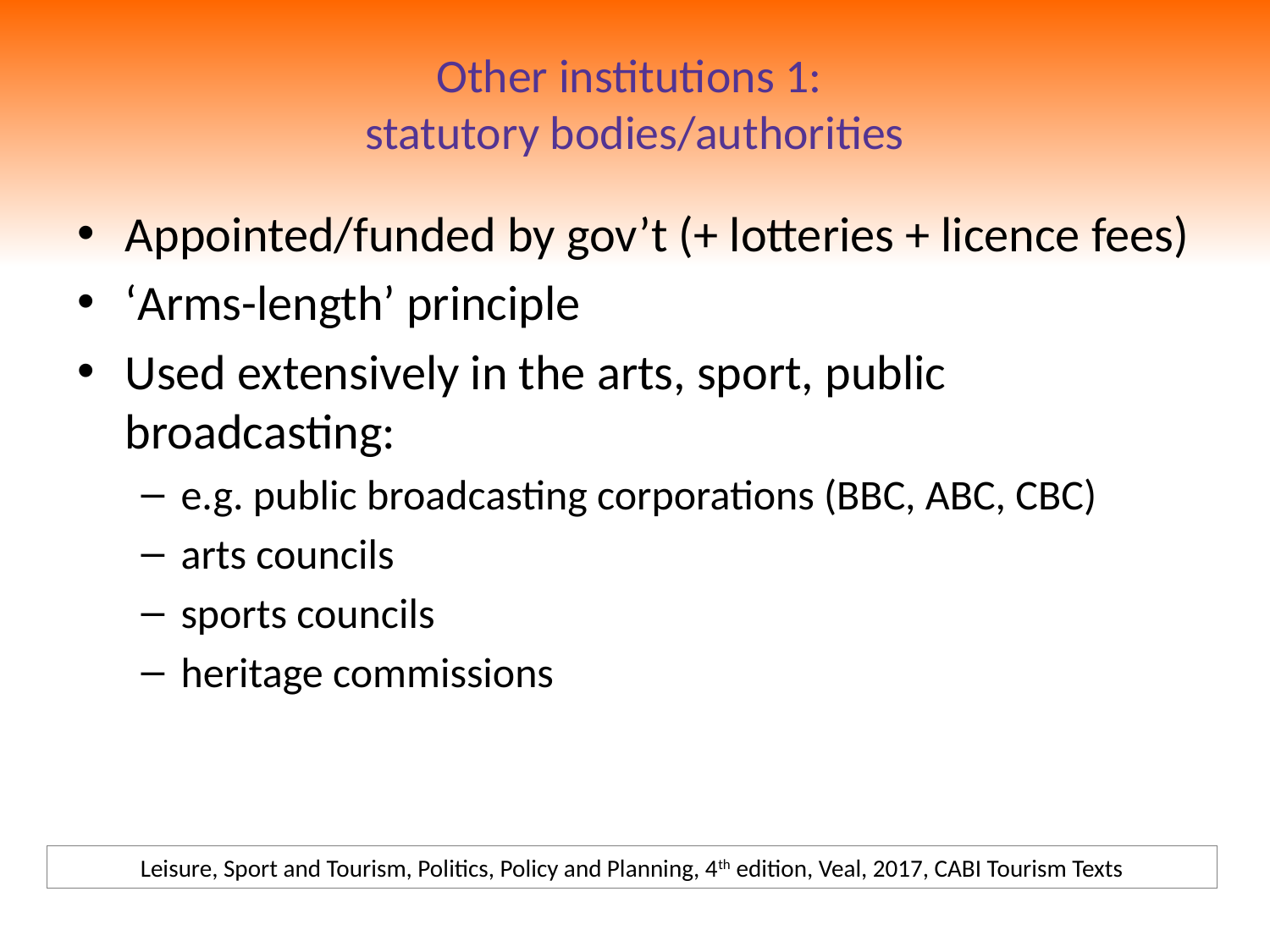

# Other institutions 1: statutory bodies/authorities
Appointed/funded by gov’t (+ lotteries + licence fees)
‘Arms-length’ principle
Used extensively in the arts, sport, public broadcasting:
e.g. public broadcasting corporations (BBC, ABC, CBC)
arts councils
sports councils
heritage commissions

Leisure, Sport and Tourism, Politics, Policy and Planning, 4th edition, Veal, 2017, CABI Tourism Texts